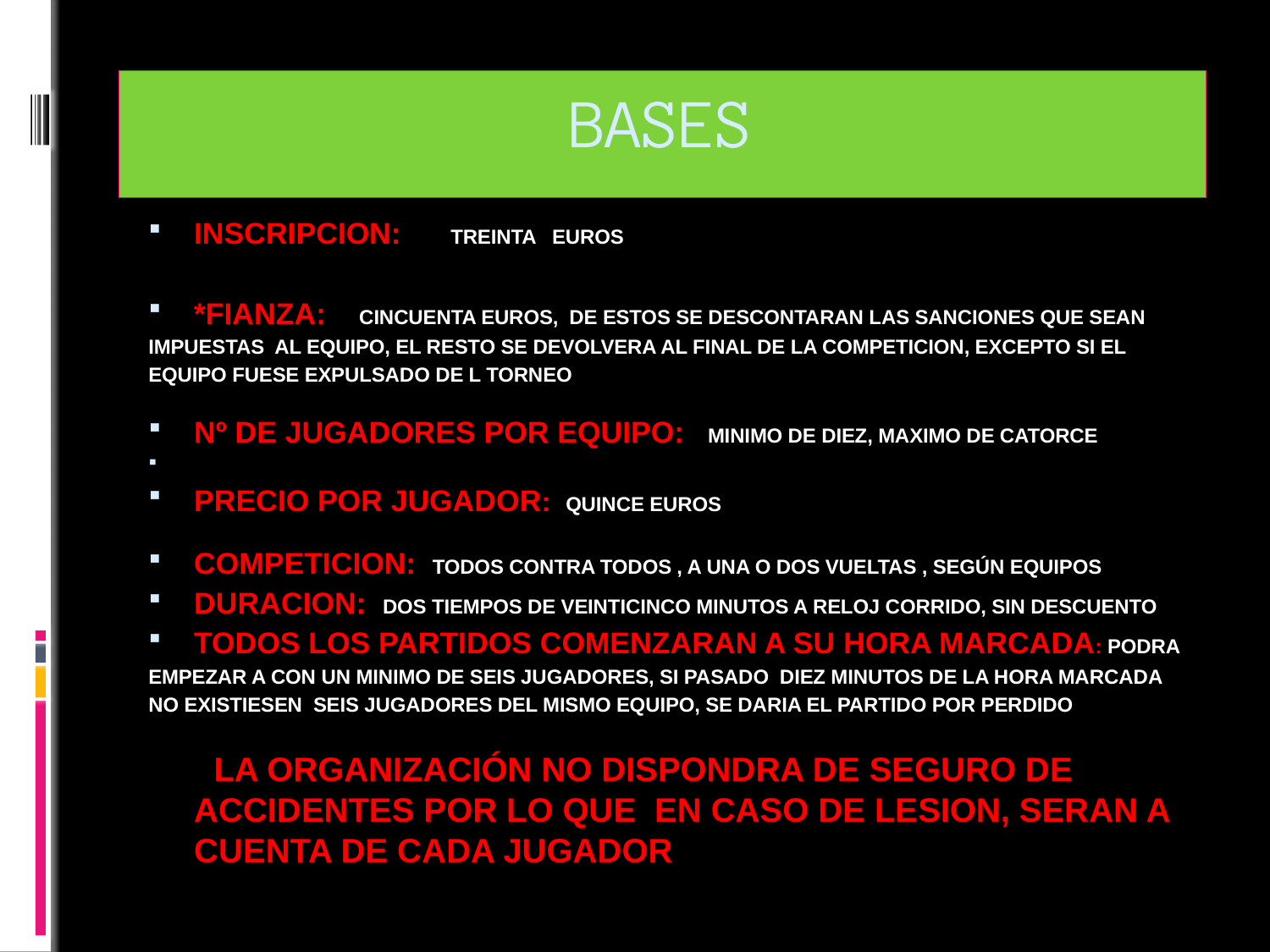

# BASES
INSCRIPCION:      TREINTA   EUROS

*FIANZA:    CINCUENTA EUROS,  DE ESTOS SE DESCONTARAN LAS SANCIONES QUE SEAN
IMPUESTAS  AL EQUIPO, EL RESTO SE DEVOLVERA AL FINAL DE LA COMPETICION, EXCEPTO SI EL
EQUIPO FUESE EXPULSADO DE L TORNEO

Nº DE JUGADORES POR EQUIPO:   MINIMO DE DIEZ, MAXIMO DE CATORCE

PRECIO POR JUGADOR:  QUINCE EUROS

COMPETICION:  TODOS CONTRA TODOS , A UNA O DOS VUELTAS , SEGÚN EQUIPOS
DURACION:  DOS TIEMPOS DE VEINTICINCO MINUTOS A RELOJ CORRIDO, SIN DESCUENTO
TODOS LOS PARTIDOS COMENZARAN A SU HORA MARCADA: PODRA
EMPEZAR A CON UN MINIMO DE SEIS JUGADORES, SI PASADO  DIEZ MINUTOS DE LA HORA MARCADA
NO EXISTIESEN  SEIS JUGADORES DEL MISMO EQUIPO, SE DARIA EL PARTIDO POR PERDIDO

       LA ORGANIZACIÓN NO DISPONDRA DE SEGURO DE ACCIDENTES POR LO QUE  EN CASO DE LESION, SERAN A CUENTA DE CADA JUGADOR